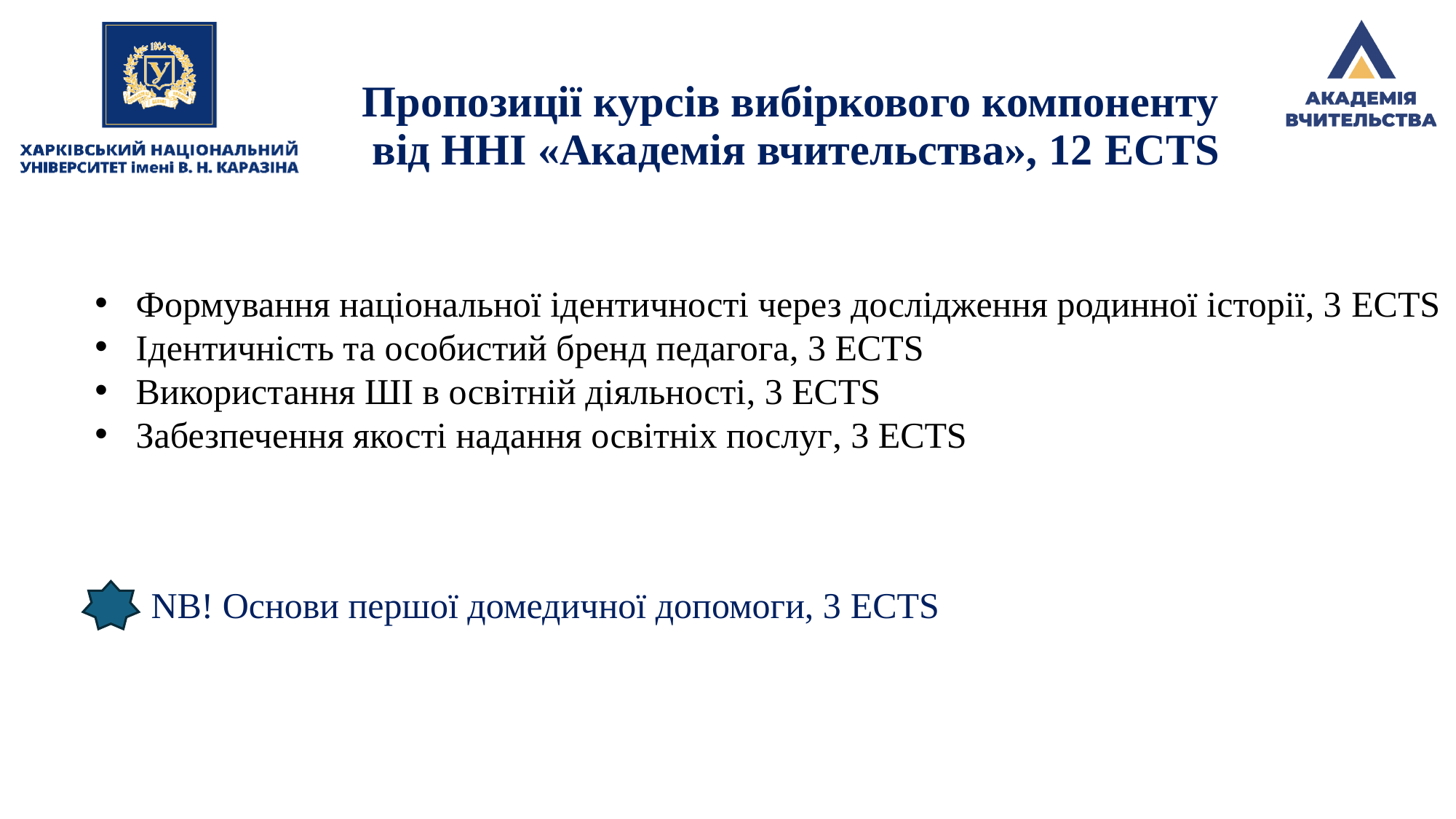

# Пропозиції курсів вибіркового компоненту від ННІ «Академія вчительства», 12 ECTS
Формування національної ідентичності через дослідження родинної історії, 3 ECTS
Ідентичність та особистий бренд педагога, 3 ECTS
Використання ШІ в освітній діяльності, 3 ECTS
Забезпечення якості надання освітніх послуг, 3 ECTS
NB! Основи першої домедичної допомоги, 3 ECTS